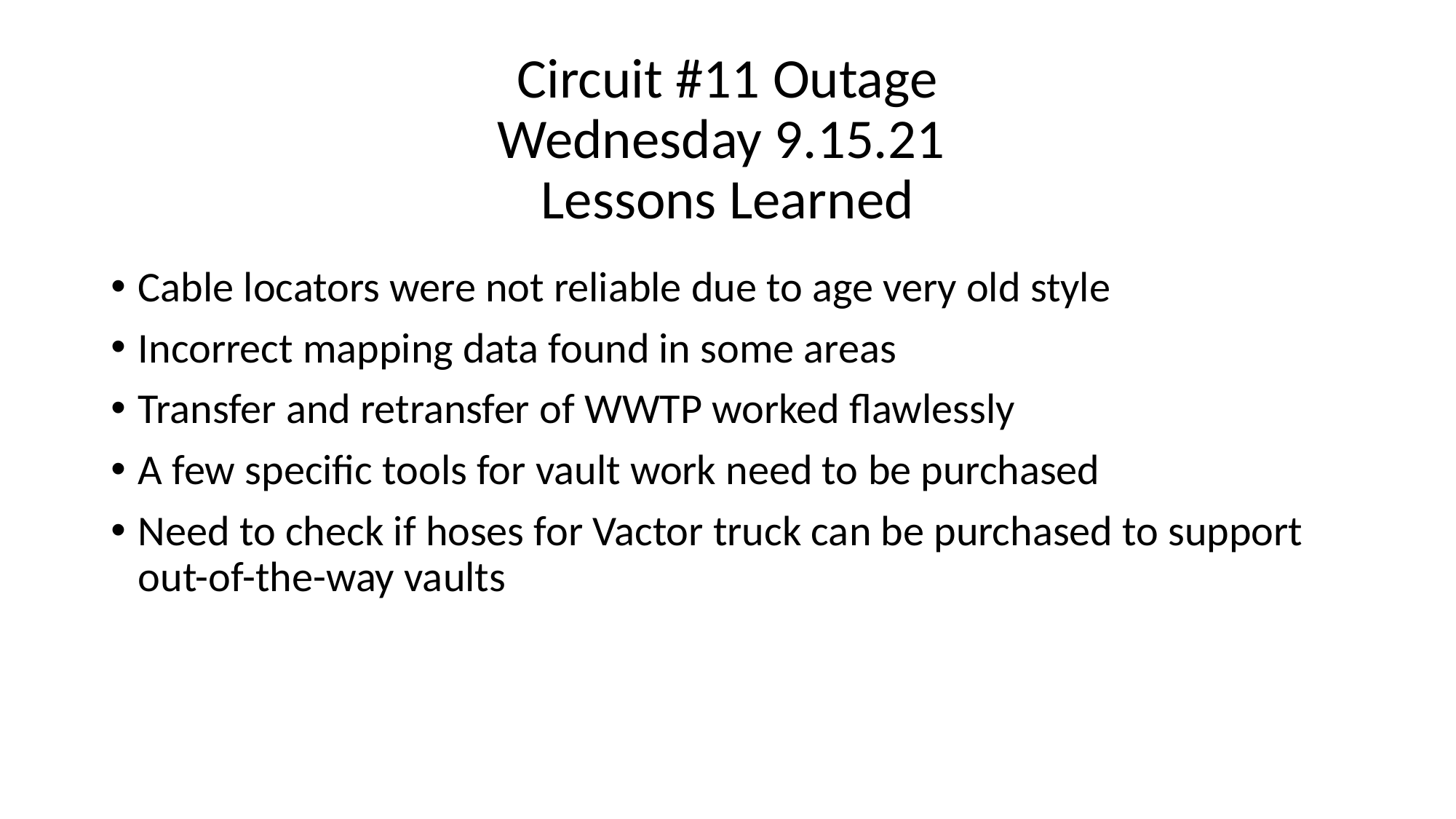

# Circuit #11 Outage Wednesday 9.15.21 Lessons Learned
Cable locators were not reliable due to age very old style
Incorrect mapping data found in some areas
Transfer and retransfer of WWTP worked flawlessly
A few specific tools for vault work need to be purchased
Need to check if hoses for Vactor truck can be purchased to support out-of-the-way vaults